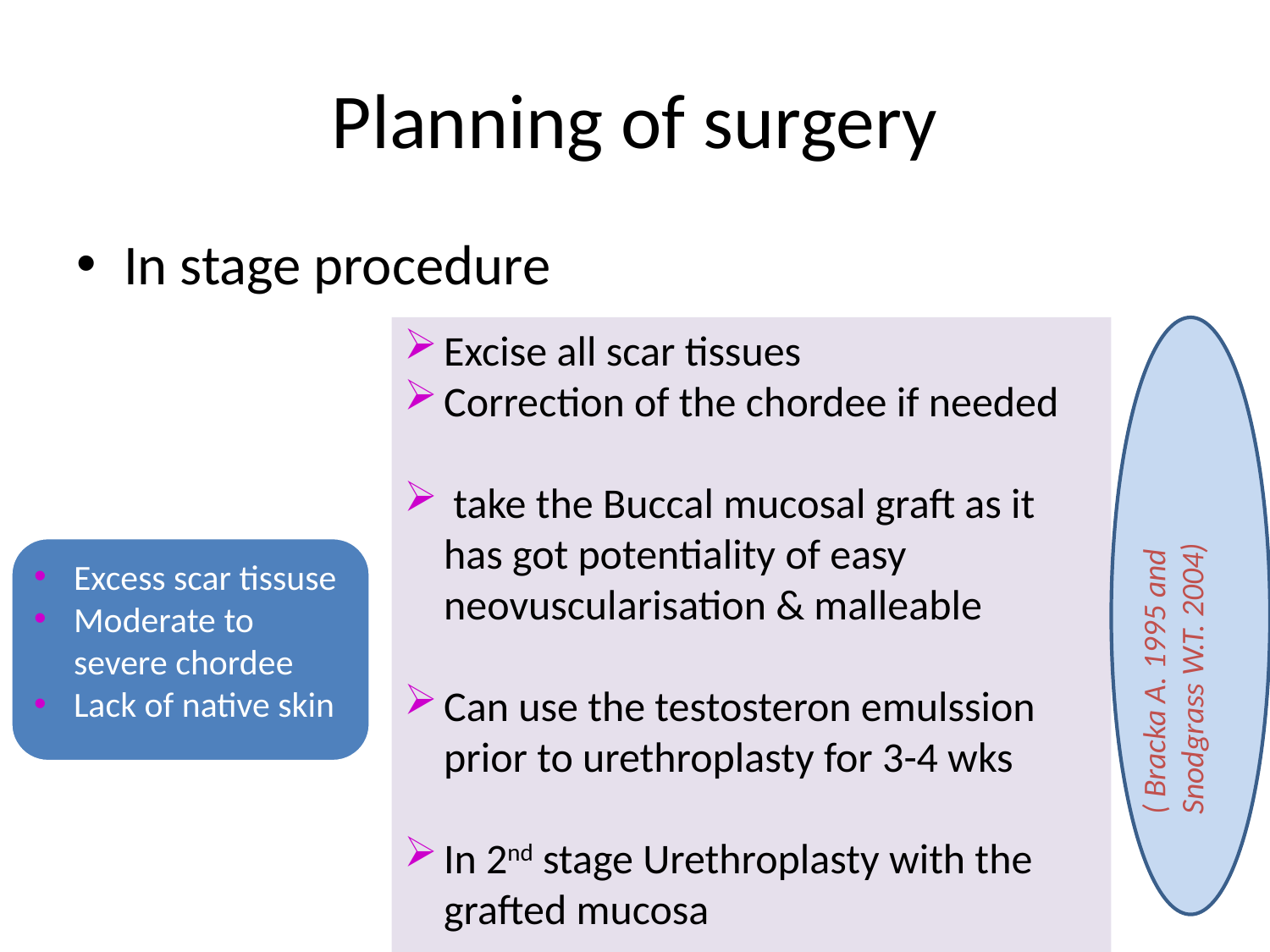

# Planning of surgery
In stage procedure
Excise all scar tissues
Correction of the chordee if needed

 take the Buccal mucosal graft as it has got potentiality of easy neovuscularisation & malleable

Can use the testosteron emulssion prior to urethroplasty for 3-4 wks

In 2nd stage Urethroplasty with the grafted mucosa

Excess scar tissuse
Moderate to severe chordee
Lack of native skin
( Bracka A. 1995 and Snodgrass W.T. 2004)